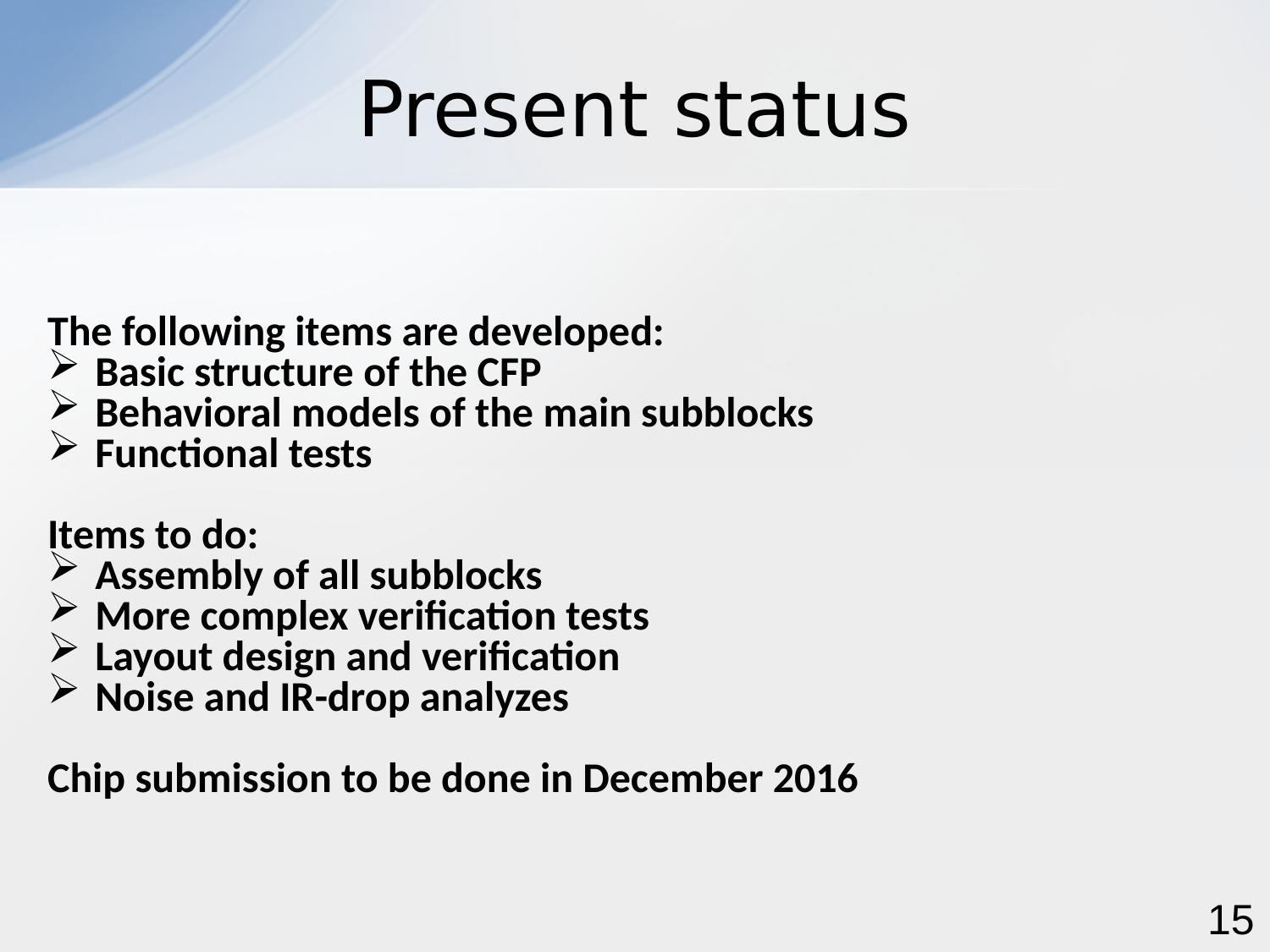

# Present status

The following items are developed:
Basic structure of the CFP
Behavioral models of the main subblocks
Functional tests

Items to do:
Assembly of all subblocks
More complex verification tests
Layout design and verification
Noise and IR-drop analyzes

Chip submission to be done in December 2016
15